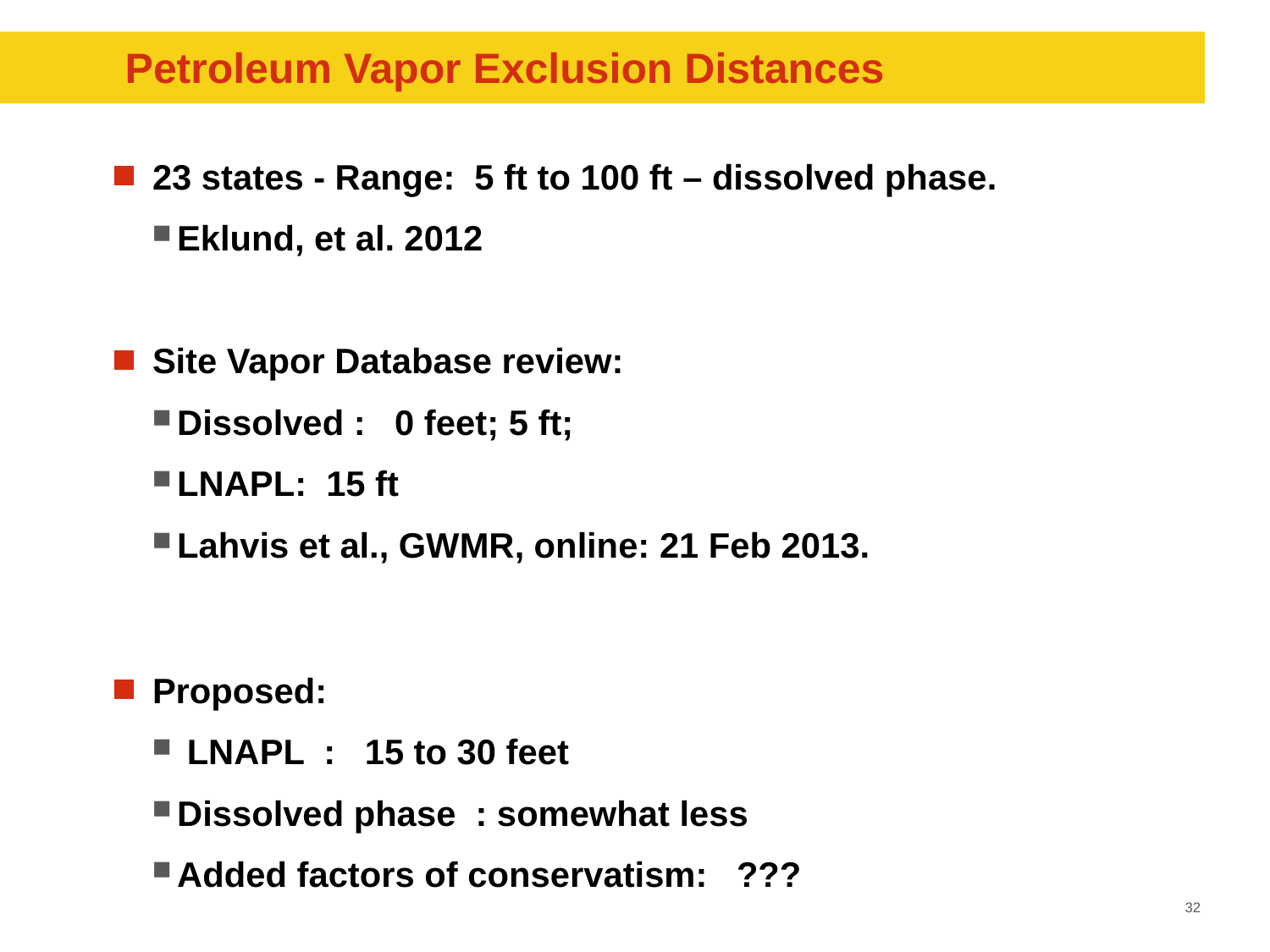

# Petroleum Vapor Exclusion Distances
23 states - Range:  5 ft to 100 ft – dissolved phase.
Eklund, et al. 2012

Site Vapor Database review:
Dissolved :   0 feet; 5 ft;
LNAPL:  15 ft
Lahvis et al., GWMR, online: 21 Feb 2013.

Proposed:
 LNAPL  :   15 to 30 feet
Dissolved phase  : somewhat less
Added factors of conservatism:   ???